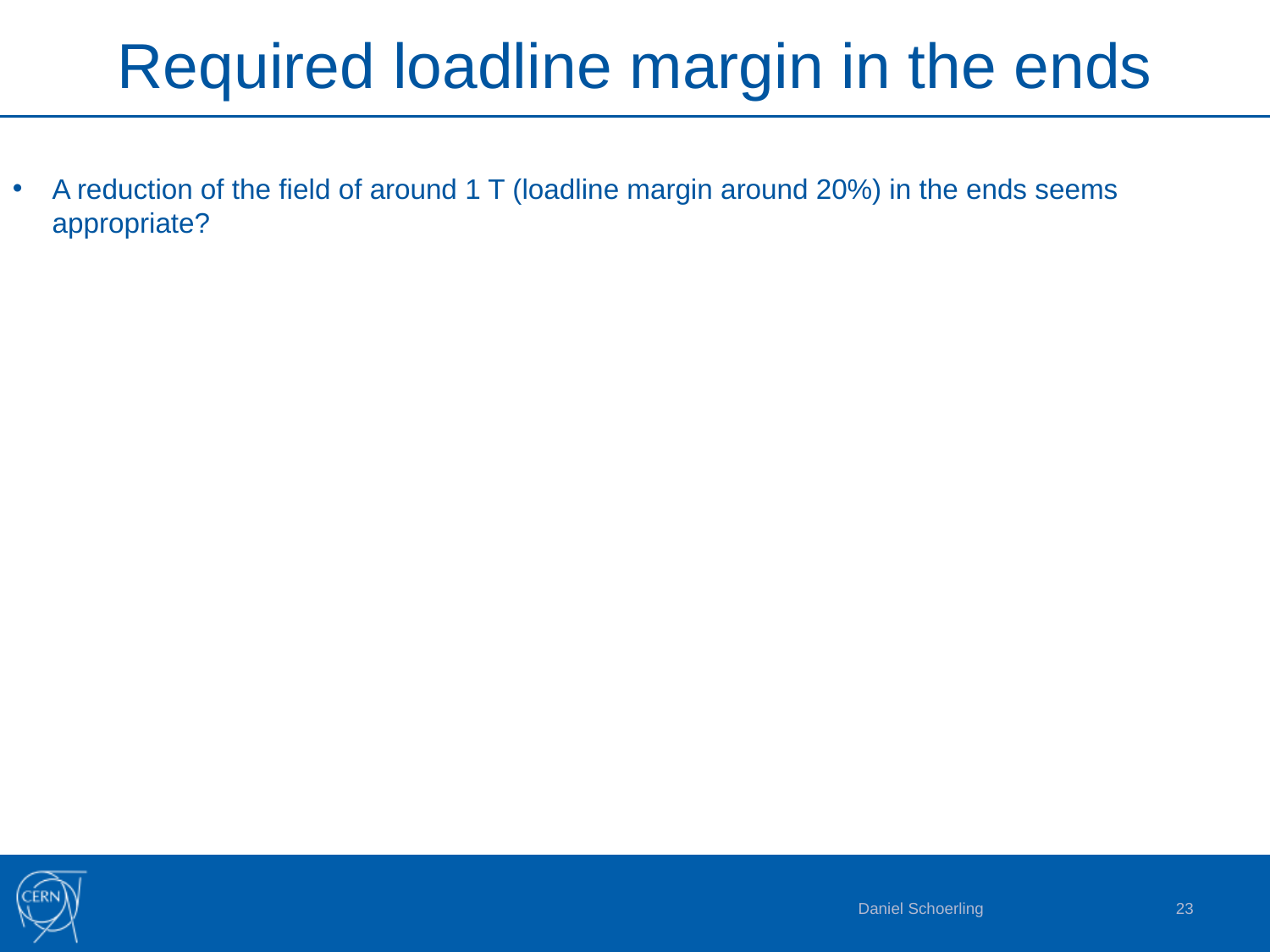

# Required loadline margin in the ends
A reduction of the field of around 1 T (loadline margin around 20%) in the ends seems appropriate?

Daniel Schoerling
23